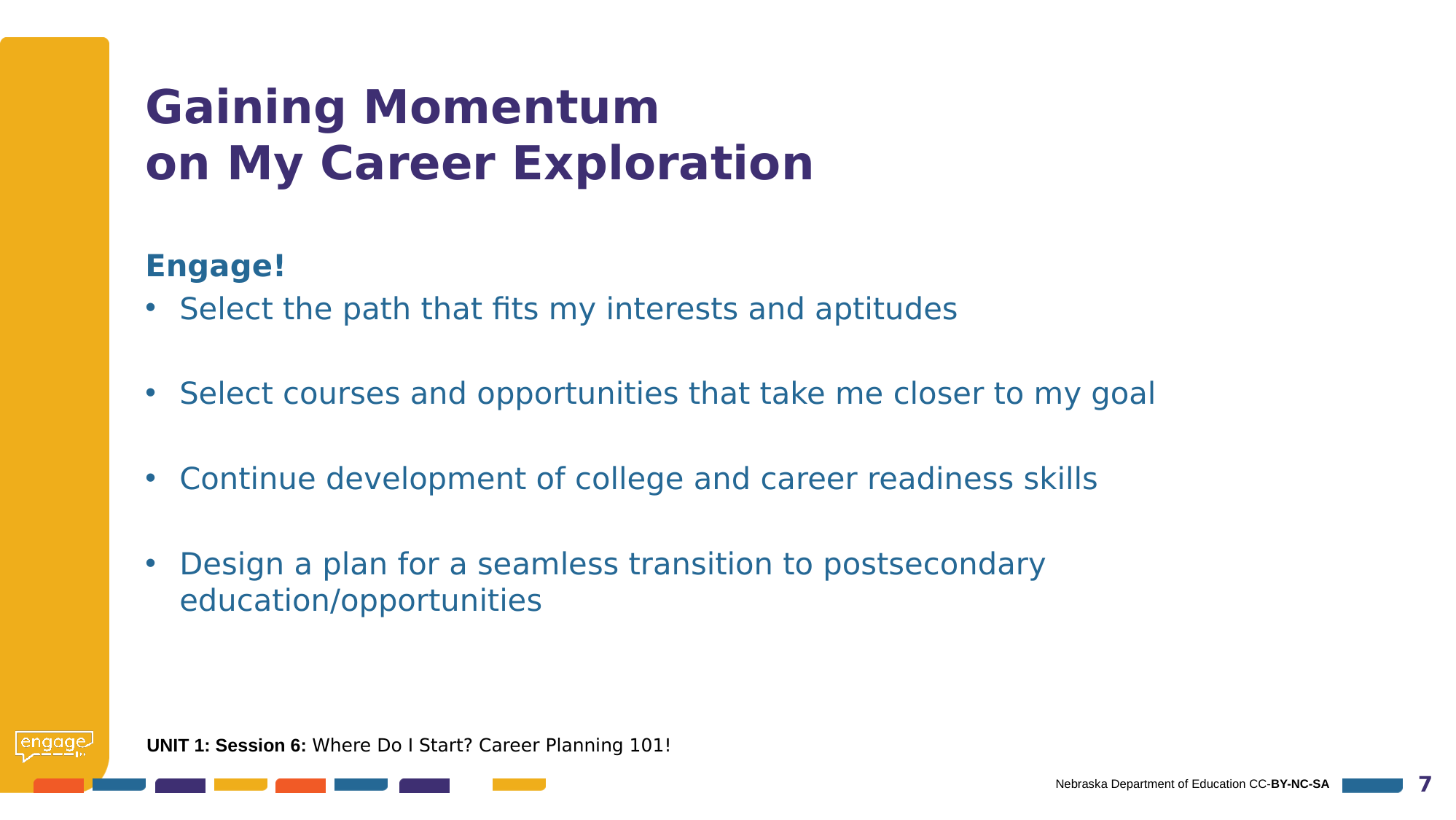

# Gaining Momentum on My Career Exploration
Engage!
Select the path that fits my interests and aptitudes

Select courses and opportunities that take me closer to my goal

Continue development of college and career readiness skills

Design a plan for a seamless transition to postsecondary education/opportunities

UNIT 1: Session 6: Where Do I Start? Career Planning 101!